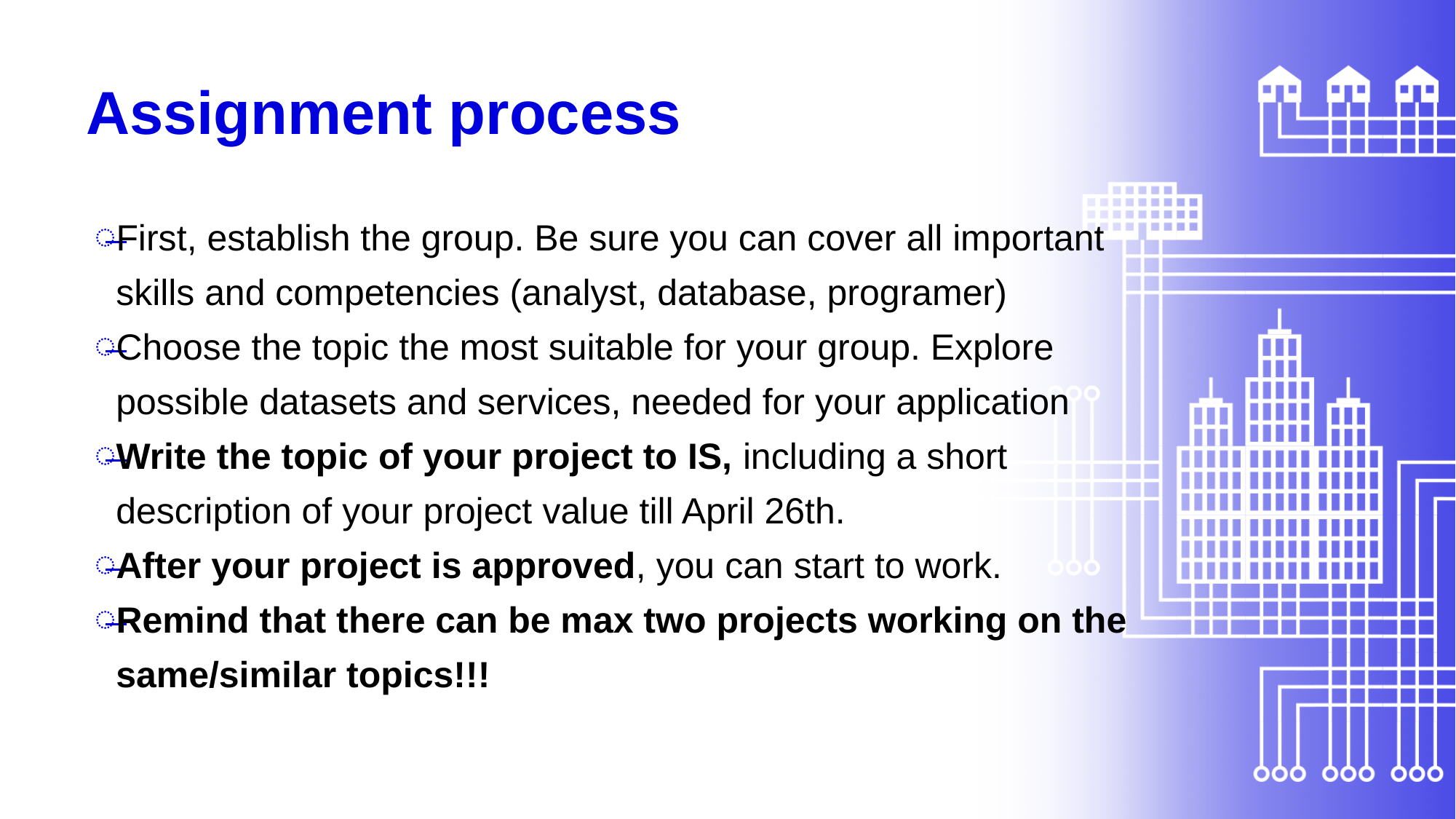

# Assignment process
First, establish the group. Be sure you can cover all important skills and competencies (analyst, database, programer)
Choose the topic the most suitable for your group. Explore possible datasets and services, needed for your application
Write the topic of your project to IS, including a short description of your project value till April 26th.
After your project is approved, you can start to work.
Remind that there can be max two projects working on the same/similar topics!!!